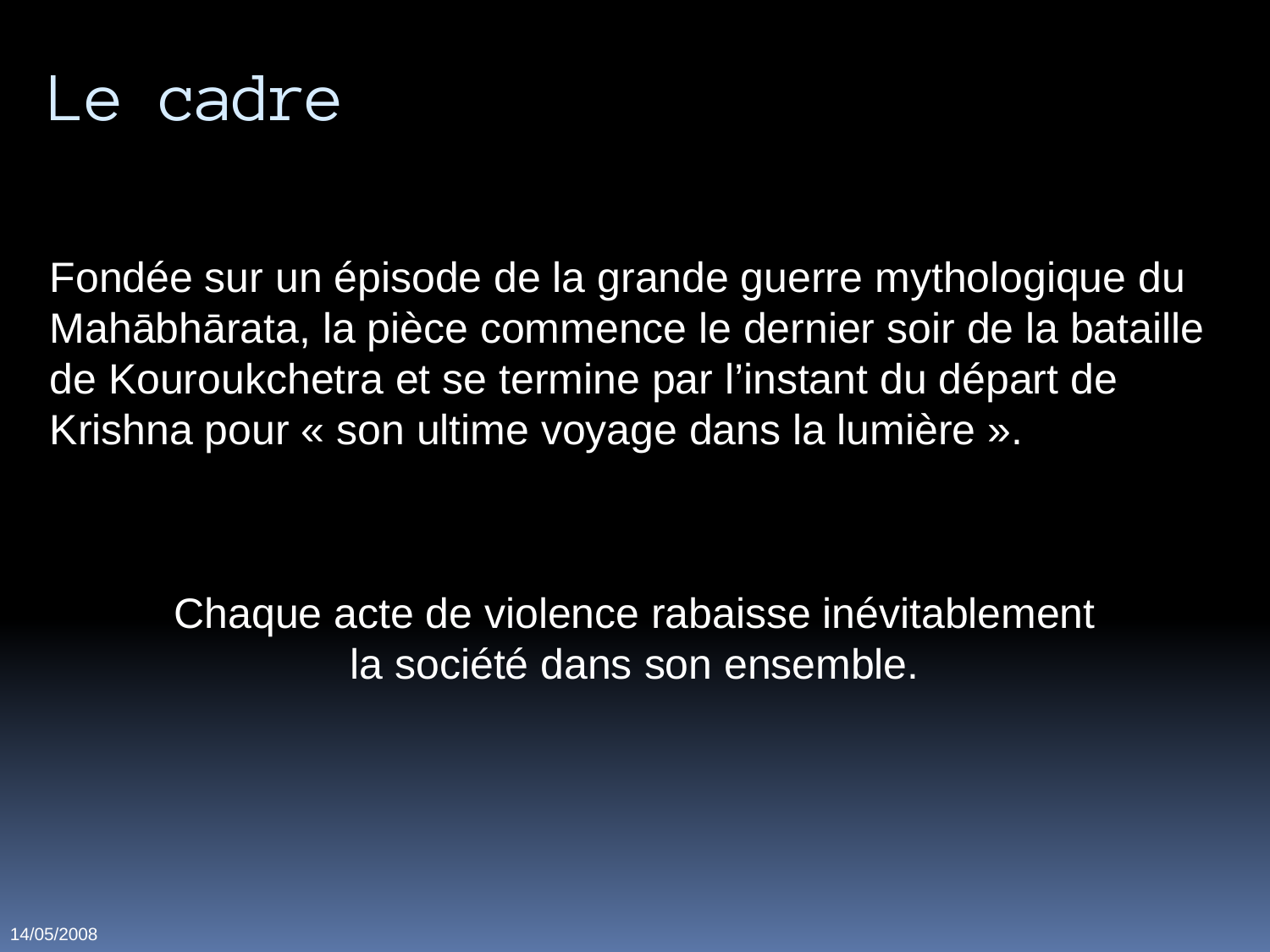

# Le cadre
Fondée sur un épisode de la grande guerre mythologique du Mahābhārata, la pièce commence le dernier soir de la bataille de Kouroukchetra et se termine par l’instant du départ de Krishna pour « son ultime voyage dans la lumière ».

Chaque acte de violence rabaisse inévitablement
la société dans son ensemble.

6
14/05/2008